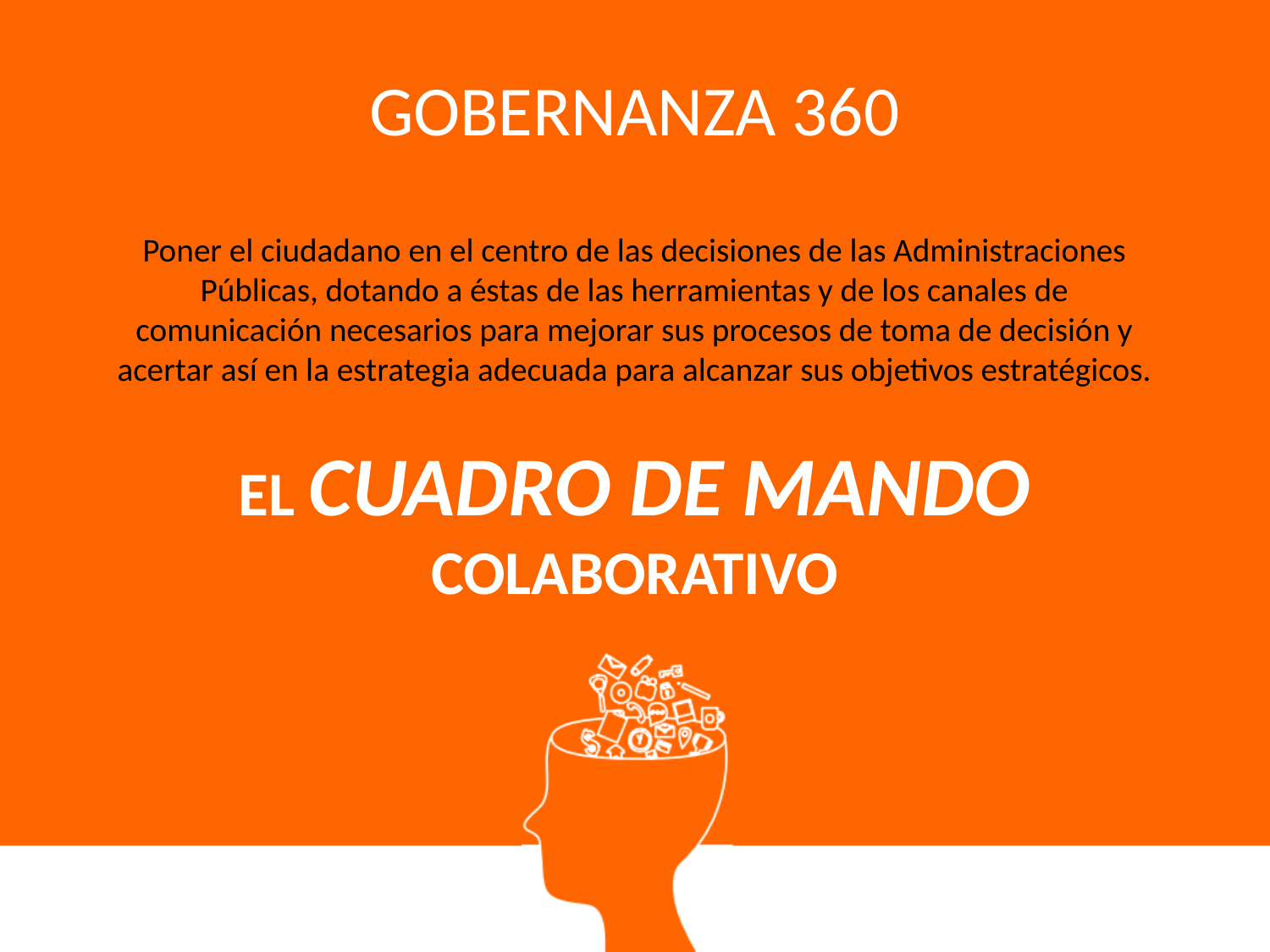

Gobernanza 360
Poner el ciudadano en el centro de las decisiones de las Administraciones Públicas, dotando a éstas de las herramientas y de los canales de comunicación necesarios para mejorar sus procesos de toma de decisión y acertar así en la estrategia adecuada para alcanzar sus objetivos estratégicos.
# EL CUADRO DE MANDO colaborativo